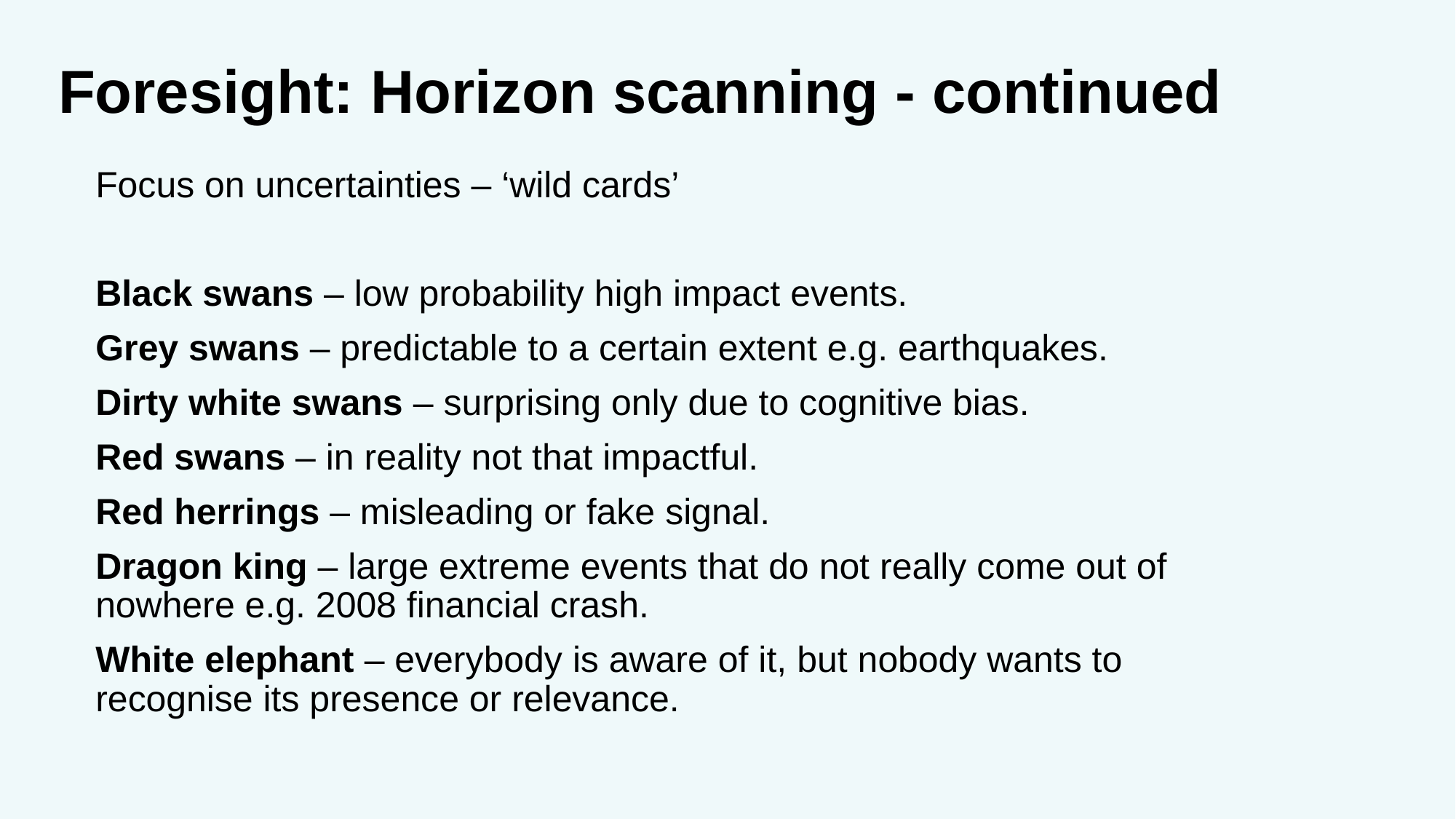

Foresight: Horizon scanning - continued
Focus on uncertainties – ‘wild cards’

Black swans – low probability high impact events.
Grey swans – predictable to a certain extent e.g. earthquakes.
Dirty white swans – surprising only due to cognitive bias.
Red swans – in reality not that impactful.
Red herrings – misleading or fake signal.
Dragon king – large extreme events that do not really come out of nowhere e.g. 2008 financial crash.
White elephant – everybody is aware of it, but nobody wants to recognise its presence or relevance.